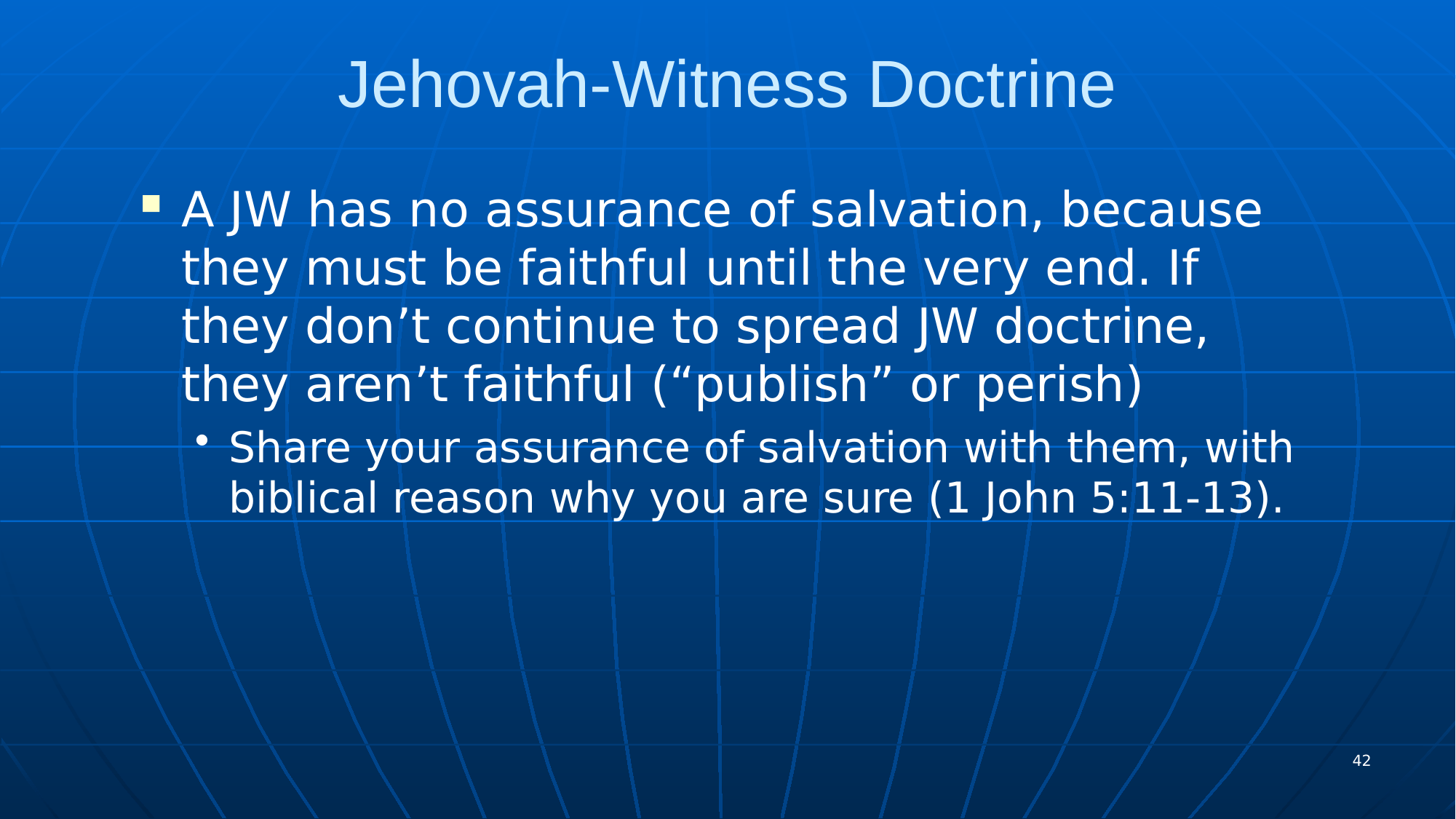

# Jehovah-Witness Doctrine
A JW has no assurance of salvation, because they must be faithful until the very end. If they don’t continue to spread JW doctrine, they aren’t faithful (“publish” or perish)
Share your assurance of salvation with them, with biblical reason why you are sure (1 John 5:11-13).
42